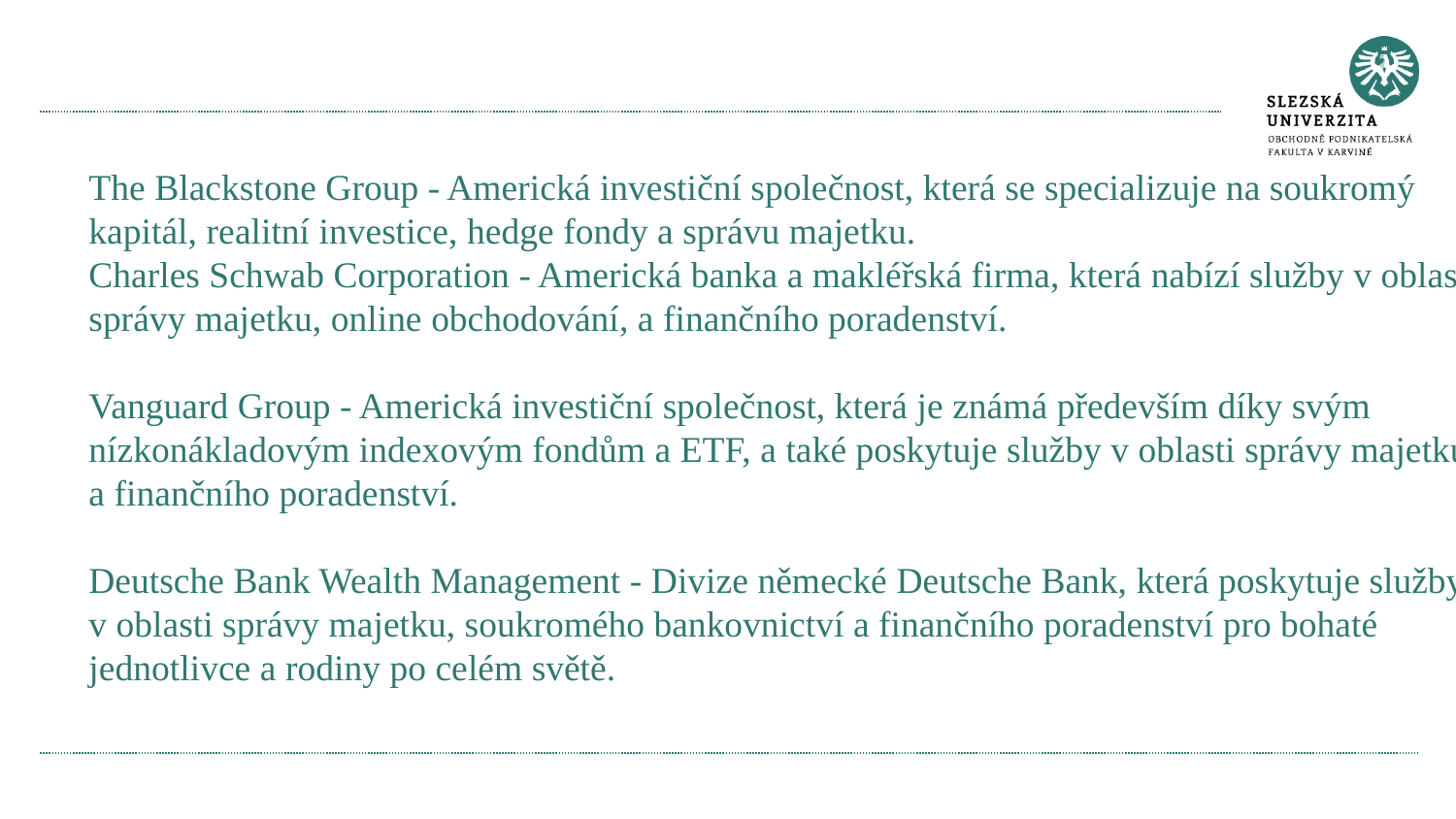

#
The Blackstone Group - Americká investiční společnost, která se specializuje na soukromý kapitál, realitní investice, hedge fondy a správu majetku.
Charles Schwab Corporation - Americká banka a makléřská firma, která nabízí služby v oblasti správy majetku, online obchodování, a finančního poradenství.

Vanguard Group - Americká investiční společnost, která je známá především díky svým nízkonákladovým indexovým fondům a ETF, a také poskytuje služby v oblasti správy majetku a finančního poradenství.

Deutsche Bank Wealth Management - Divize německé Deutsche Bank, která poskytuje služby v oblasti správy majetku, soukromého bankovnictví a finančního poradenství pro bohaté jednotlivce a rodiny po celém světě.